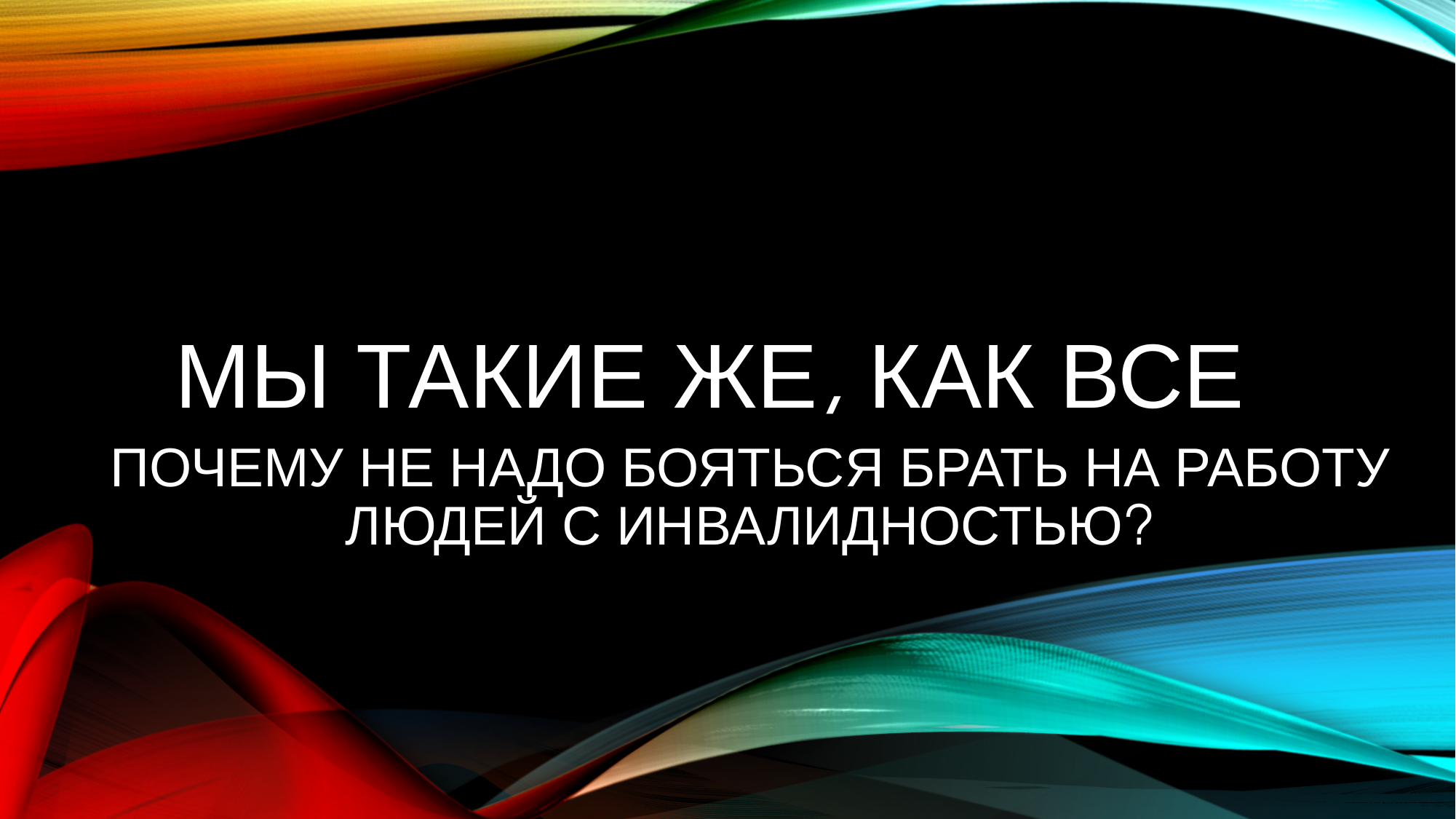

# МЫ ТАКИЕ ЖЕ, КАК ВСЕ
ПОЧЕМУ НЕ НАДО БОЯТЬСЯ БРАТЬ НА РАБОТУ ЛЮДЕЙ С ИНВАЛИДНОСТЬЮ?